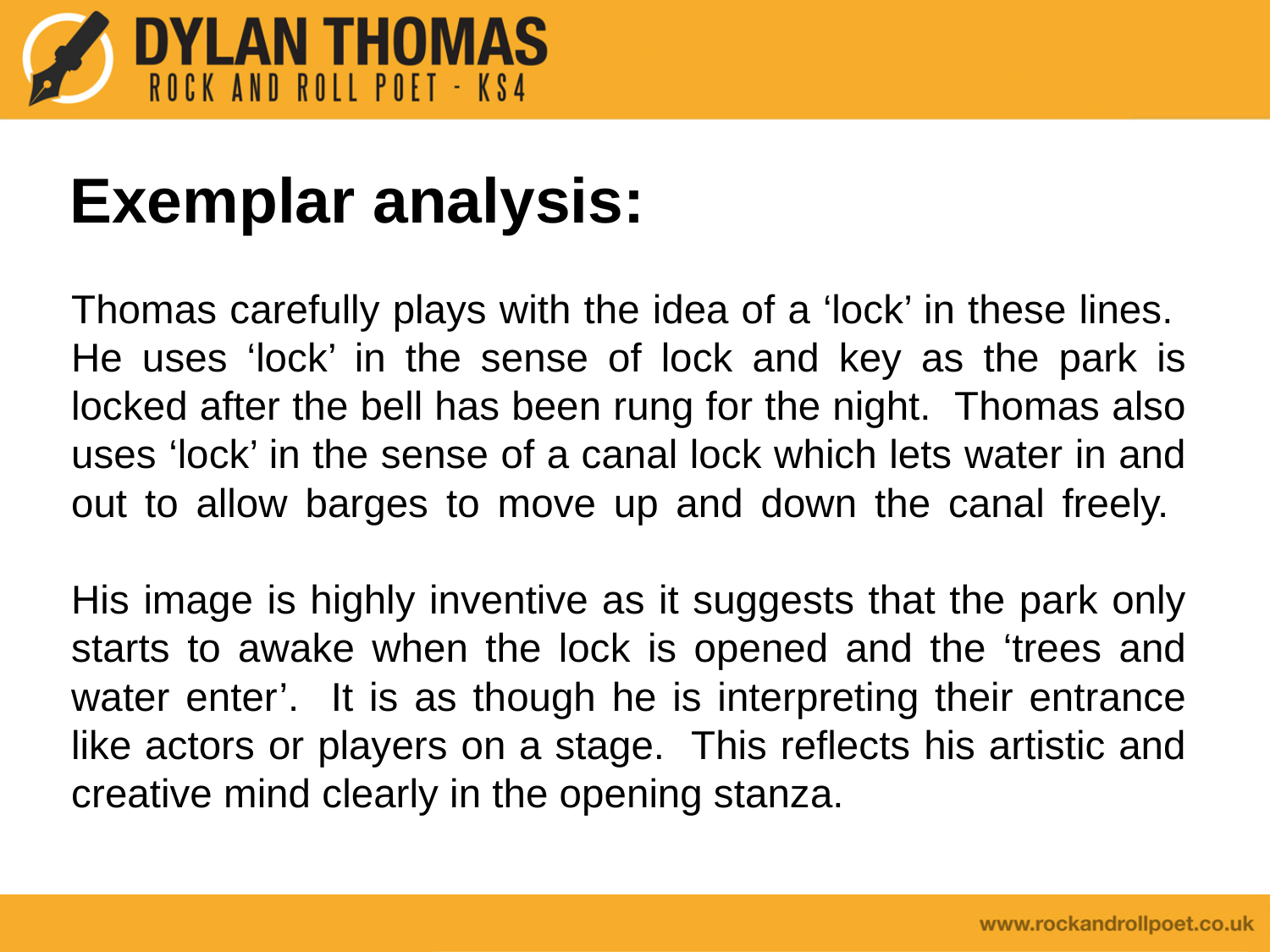

# Exemplar analysis:
Thomas carefully plays with the idea of a ‘lock’ in these lines.  He uses ‘lock’ in the sense of lock and key as the park is locked after the bell has been rung for the night.  Thomas also uses ‘lock’ in the sense of a canal lock which lets water in and out to allow barges to move up and down the canal freely.
His image is highly inventive as it suggests that the park only starts to awake when the lock is opened and the ‘trees and water enter’.  It is as though he is interpreting their entrance like actors or players on a stage.  This reflects his artistic and creative mind clearly in the opening stanza.